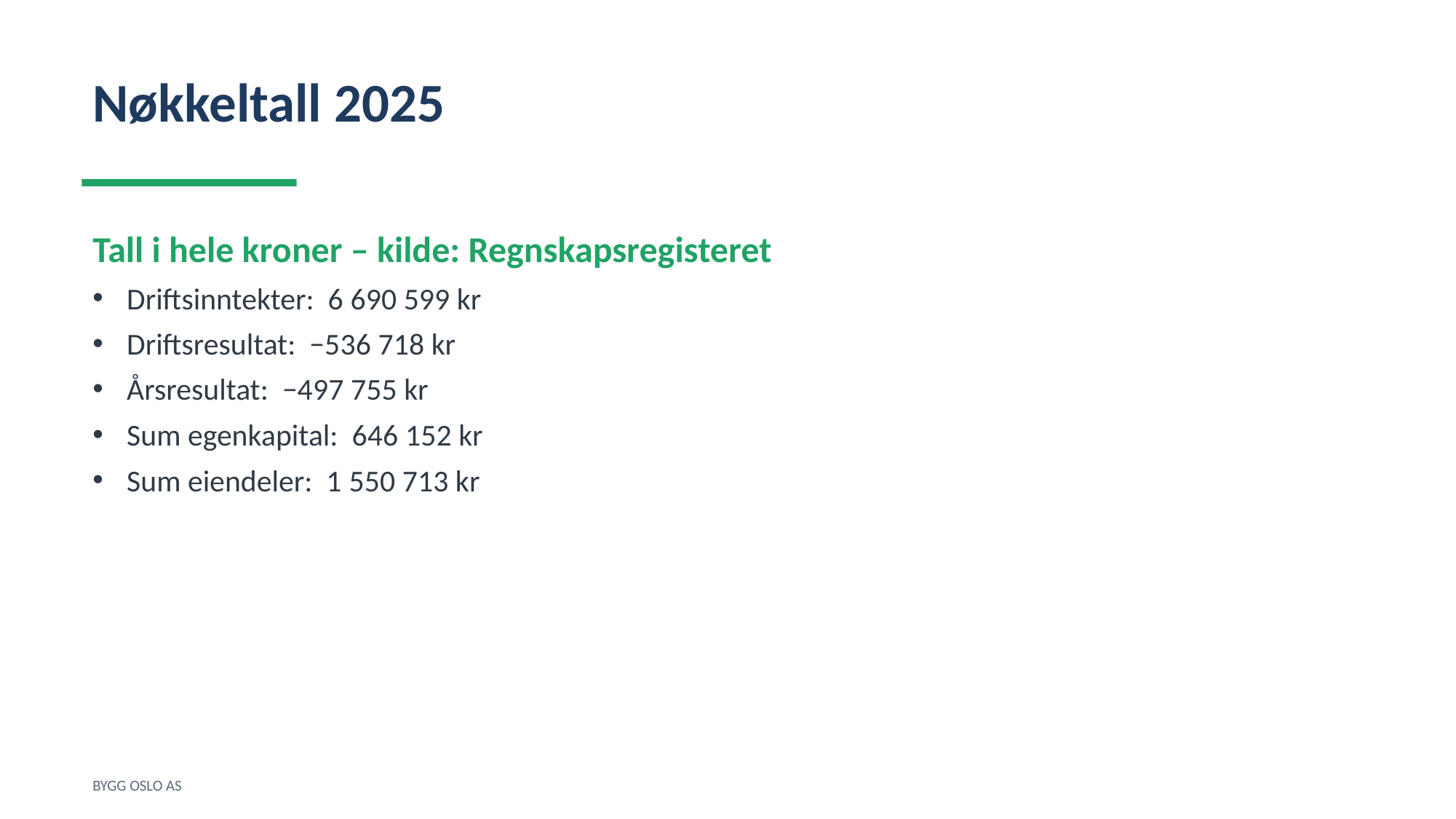

Nøkkeltall 2025

Tall i hele kroner – kilde: Regnskapsregisteret
Driftsinntekter:  6 690 599 kr
Driftsresultat:  −536 718 kr
Årsresultat:  −497 755 kr
Sum egenkapital:  646 152 kr
Sum eiendeler:  1 550 713 kr
BYGG OSLO AS